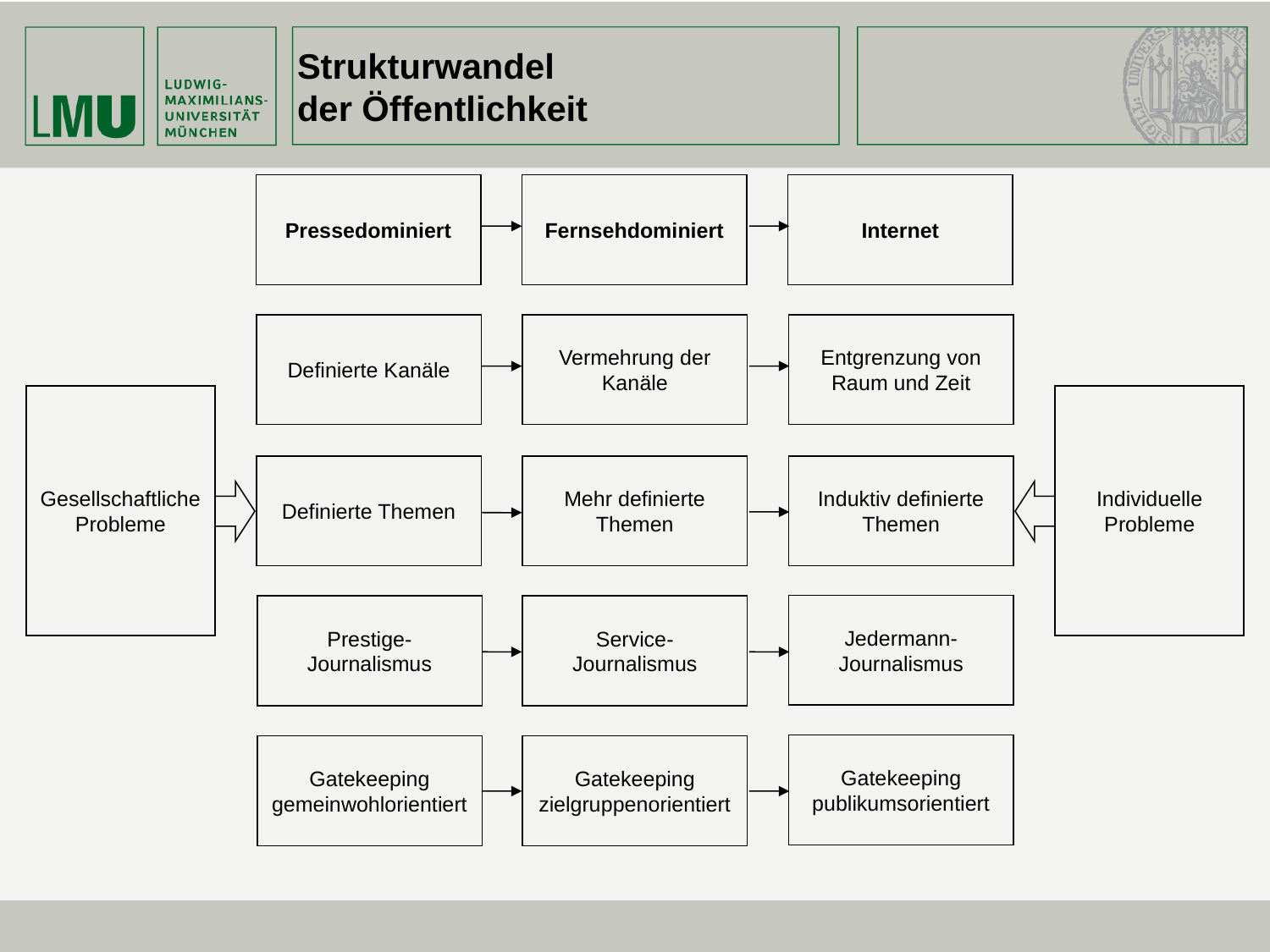

Strukturwandel
der Öffentlichkeit
Pressedominiert
Fernsehdominiert
Internet

Definierte Kanäle
Vermehrung der Kanäle
Entgrenzung von Raum und Zeit

Gesellschaftliche Probleme
Individuelle Probleme
Definierte Themen
Mehr definierte Themen
Induktiv definierte Themen

Jedermann-Journalismus
Prestige-Journalismus
Service-Journalismus

Gatekeeping publikumsorientiert
Gatekeeping gemeinwohlorientiert
Gatekeeping zielgruppenorientiert